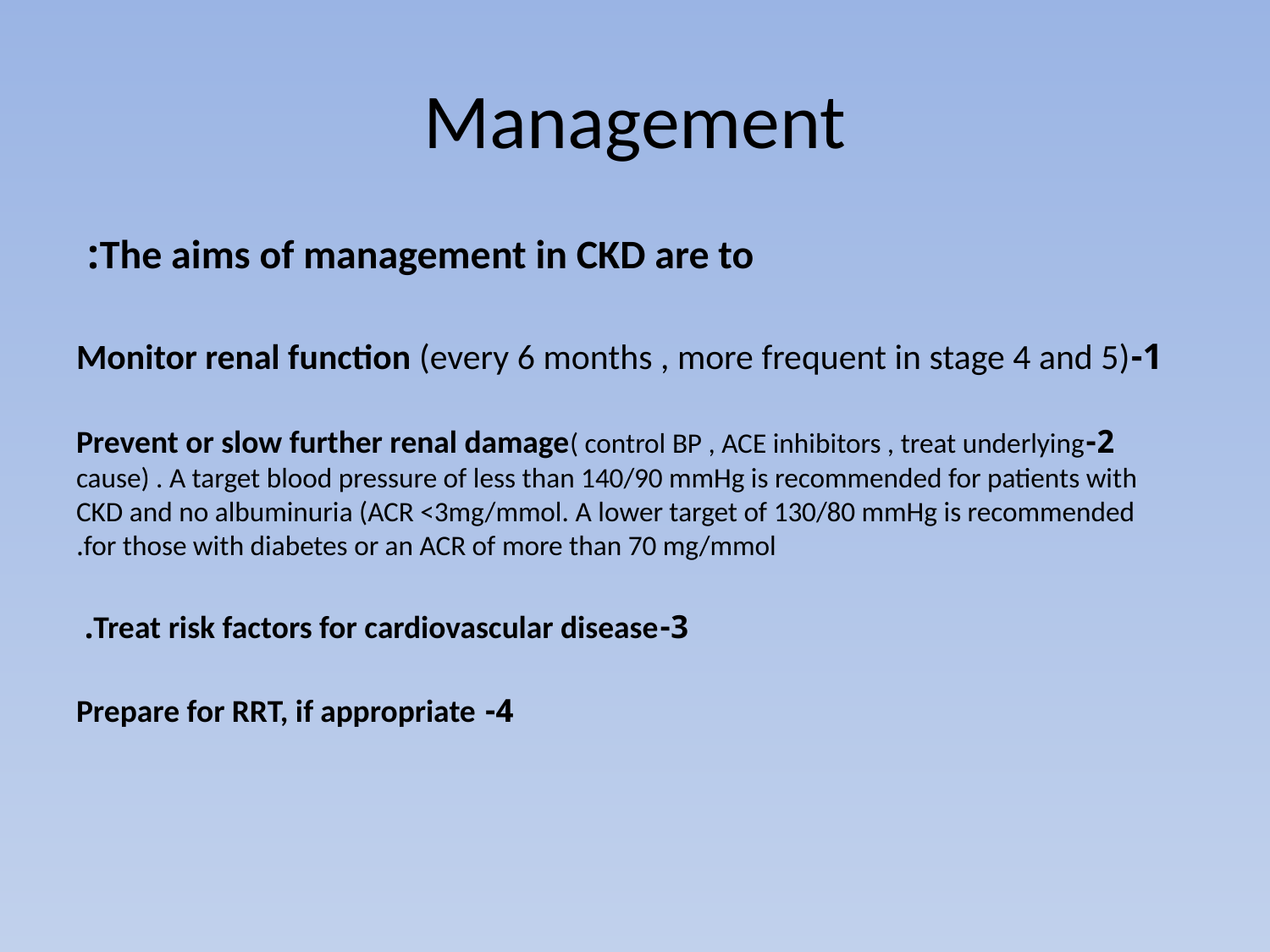

# Management
The aims of management in CKD are to:

1-Monitor renal function (every 6 months , more frequent in stage 4 and 5)

2-Prevent or slow further renal damage( control BP , ACE inhibitors , treat underlying cause) . A target blood pressure of less than 140/90 mmHg is recommended for patients with CKD and no albuminuria (ACR <3mg/mmol. A lower target of 130/80 mmHg is recommended for those with diabetes or an ACR of more than 70 mg/mmol.

3-Treat risk factors for cardiovascular disease.

4- Prepare for RRT, if appropriate